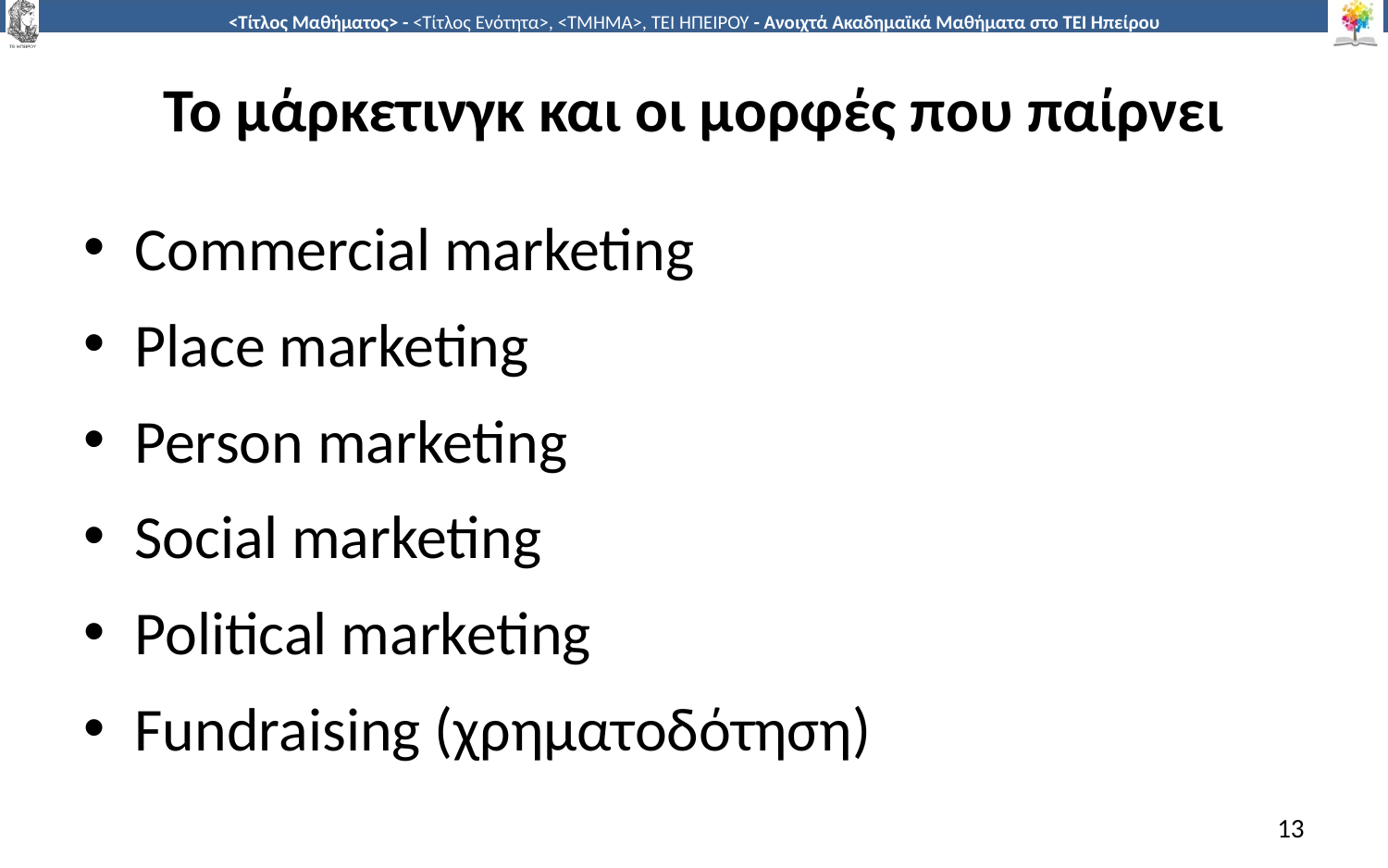

# Το μάρκετινγκ και οι μορφές που παίρνει
Commercial marketing
Place marketing
Person marketing
Social marketing
Political marketing
Fundraising (χρηματοδότηση)

13